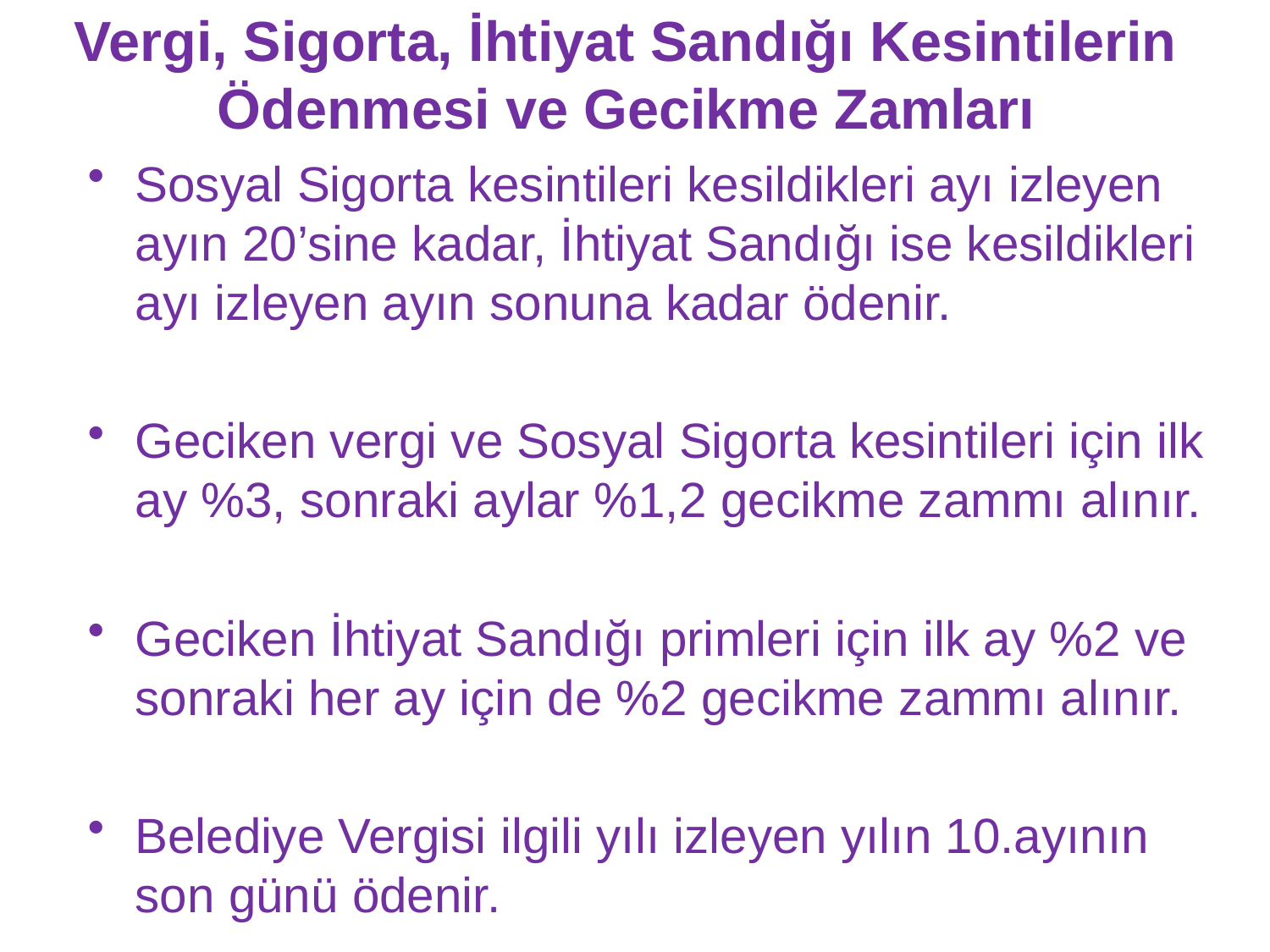

# Vergi, Sigorta, İhtiyat Sandığı Kesintilerin Ödenmesi ve Gecikme Zamları
Sosyal Sigorta kesintileri kesildikleri ayı izleyen ayın 20’sine kadar, İhtiyat Sandığı ise kesildikleri ayı izleyen ayın sonuna kadar ödenir.

Geciken vergi ve Sosyal Sigorta kesintileri için ilk ay %3, sonraki aylar %1,2 gecikme zammı alınır.

Geciken İhtiyat Sandığı primleri için ilk ay %2 ve sonraki her ay için de %2 gecikme zammı alınır.

Belediye Vergisi ilgili yılı izleyen yılın 10.ayının son günü ödenir.